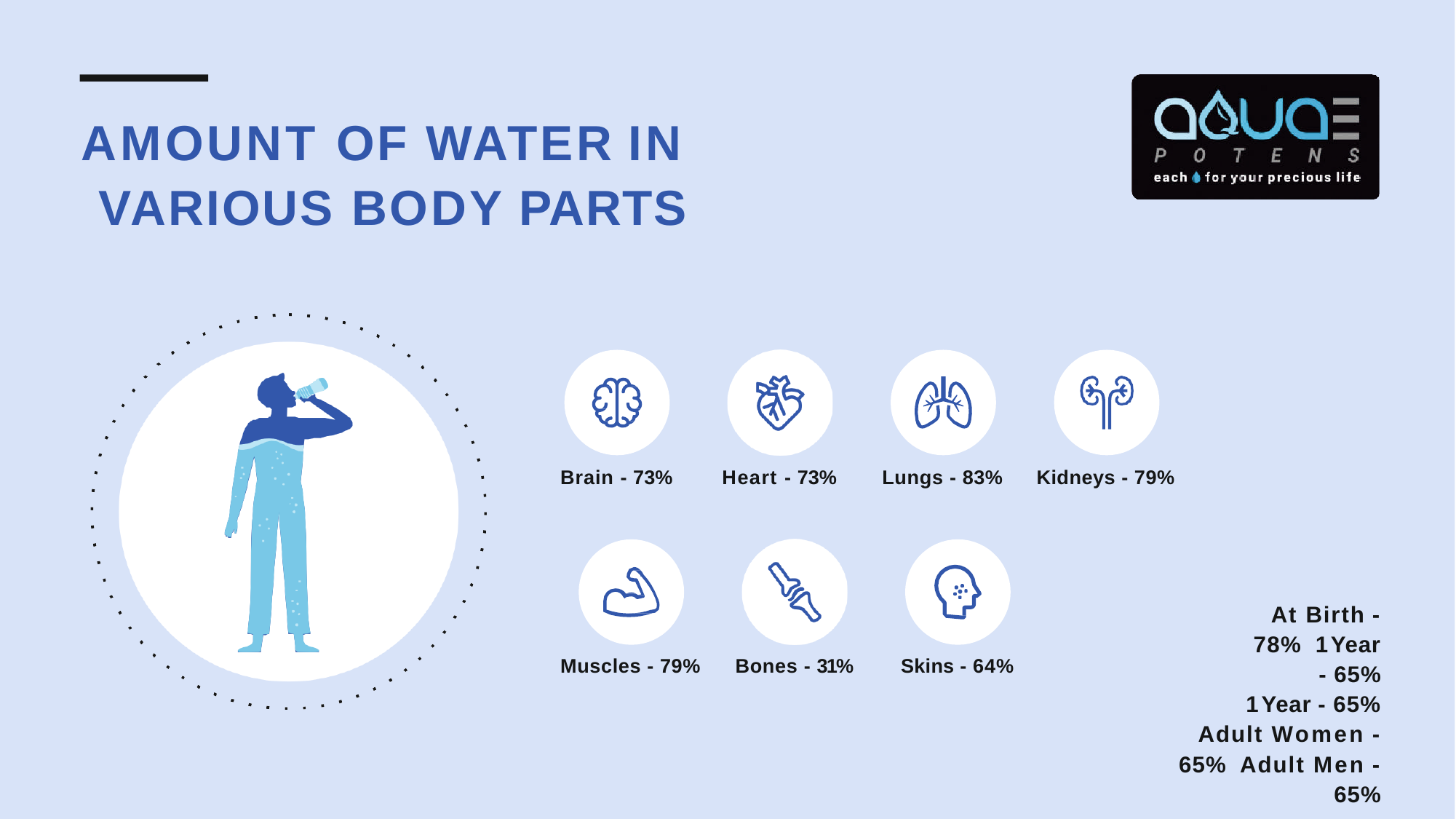

# AMOUNT OF WATER IN  VARIOUS BODY PARTS

Brain - 73%
Heart - 73%
Lungs - 83%
Kidneys - 79%

At Birth - 78%  1 Year - 65%
1 Year - 65%  Adult Women - 65%  Adult Men - 65%
Muscles - 79%
Bones - 31%
Skins - 64%